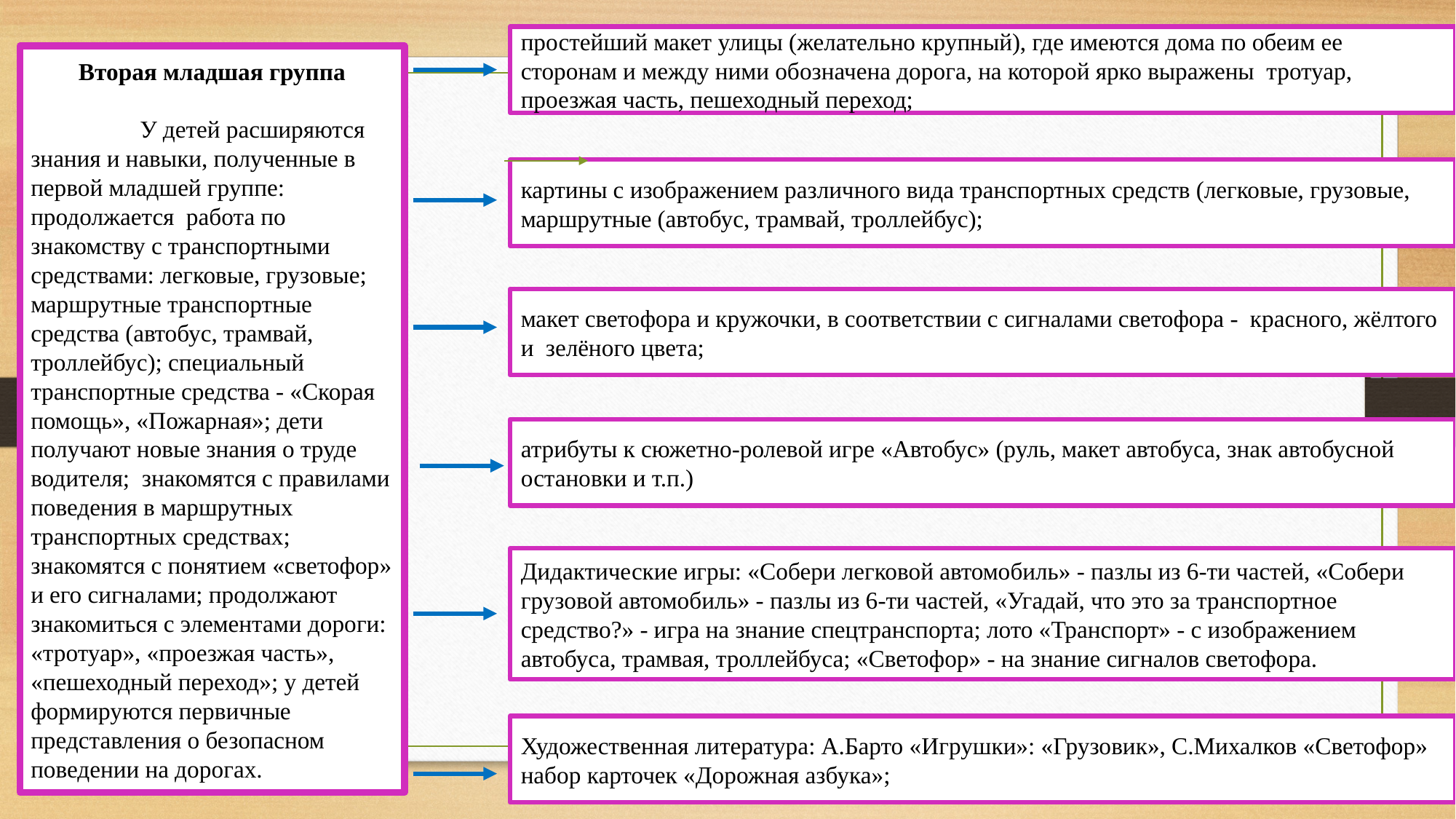

простейший макет улицы (желательно крупный), где имеются дома по обеим ее сторонам и между ними обозначена дорога, на которой ярко выражены  тротуар, проезжая часть, пешеходный переход;
Вторая младшая группа

	У детей расширяются знания и навыки, полученные в первой младшей группе: продолжается  работа по знакомству с транспортными средствами: легковые, грузовые;  маршрутные транспортные средства (автобус, трамвай, троллейбус); специальный транспортные средства - «Скорая помощь», «Пожарная»; дети получают новые знания о труде водителя;  знакомятся с правилами поведения в маршрутных транспортных средствах; знакомятся с понятием «светофор» и его сигналами; продолжают знакомиться с элементами дороги: «тротуар», «проезжая часть», «пешеходный переход»; у детей формируются первичные представления о безопасном поведении на дорогах.
картины с изображением различного вида транспортных средств (легковые, грузовые, маршрутные (автобус, трамвай, троллейбус);
макет светофора и кружочки, в соответствии с сигналами светофора -  красного, жёлтого и  зелёного цвета;
атрибуты к сюжетно-ролевой игре «Автобус» (руль, макет автобуса, знак автобусной остановки и т.п.)
Дидактические игры: «Собери легковой автомобиль» - пазлы из 6-ти частей, «Собери грузовой автомобиль» - пазлы из 6-ти частей, «Угадай, что это за транспортное средство?» - игра на знание спецтранспорта; лото «Транспорт» - с изображением  автобуса, трамвая, троллейбуса; «Светофор» - на знание сигналов светофора.
Художественная литература: А.Барто «Игрушки»: «Грузовик», С.Михалков «Светофор»
набор карточек «Дорожная азбука»;